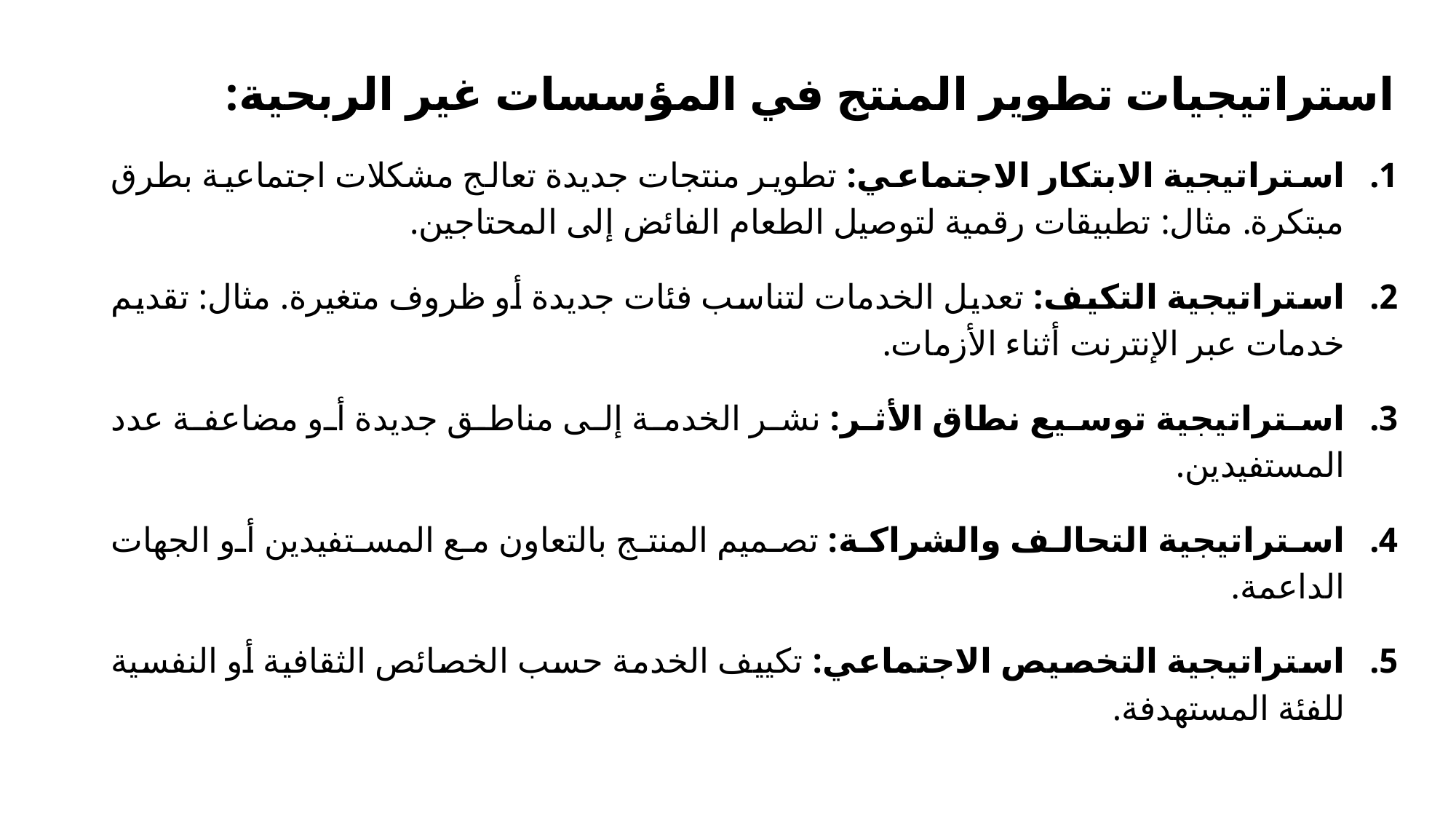

استراتيجيات تطوير المنتج في المؤسسات غير الربحية:
استراتيجية الابتكار الاجتماعي: تطوير منتجات جديدة تعالج مشكلات اجتماعية بطرق مبتكرة. مثال: تطبيقات رقمية لتوصيل الطعام الفائض إلى المحتاجين.
استراتيجية التكيف: تعديل الخدمات لتناسب فئات جديدة أو ظروف متغيرة. مثال: تقديم خدمات عبر الإنترنت أثناء الأزمات.
استراتيجية توسيع نطاق الأثر: نشر الخدمة إلى مناطق جديدة أو مضاعفة عدد المستفيدين.
استراتيجية التحالف والشراكة: تصميم المنتج بالتعاون مع المستفيدين أو الجهات الداعمة.
استراتيجية التخصيص الاجتماعي: تكييف الخدمة حسب الخصائص الثقافية أو النفسية للفئة المستهدفة.